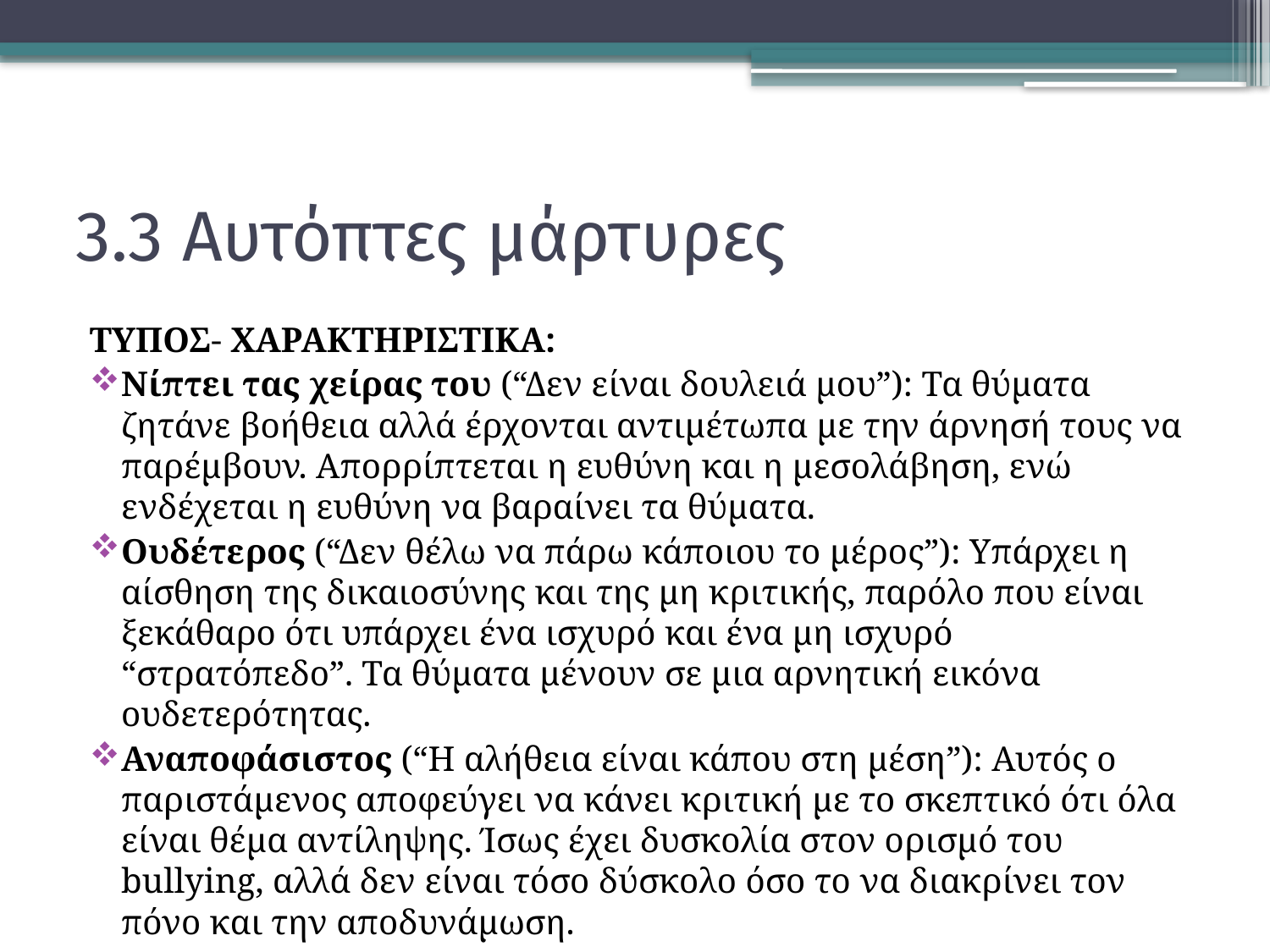

# 3.3 Αυτόπτες μάρτυρες
ΤΥΠΟΣ- ΧΑΡΑΚΤΗΡΙΣΤΙΚΑ:
Νίπτει τας χείρας του (“Δεν είναι δουλειά μου”): Τα θύματα ζητάνε βοήθεια αλλά έρχονται αντιμέτωπα με την άρνησή τους να παρέμβουν. Απορρίπτεται η ευθύνη και η μεσολάβηση, ενώ ενδέχεται η ευθύνη να βαραίνει τα θύματα.
Ουδέτερος (“Δεν θέλω να πάρω κάποιου το μέρος”): Υπάρχει η αίσθηση της δικαιοσύνης και της μη κριτικής, παρόλο που είναι ξεκάθαρο ότι υπάρχει ένα ισχυρό και ένα μη ισχυρό “στρατόπεδο”. Τα θύματα μένουν σε μια αρνητική εικόνα ουδετερότητας.
Αναποφάσιστος (“Η αλήθεια είναι κάπου στη μέση”): Αυτός ο παριστάμενος αποφεύγει να κάνει κριτική με το σκεπτικό ότι όλα είναι θέμα αντίληψης. Ίσως έχει δυσκολία στον ορισμό του bullying, αλλά δεν είναι τόσο δύσκολο όσο το να διακρίνει τον πόνο και την αποδυνάμωση.